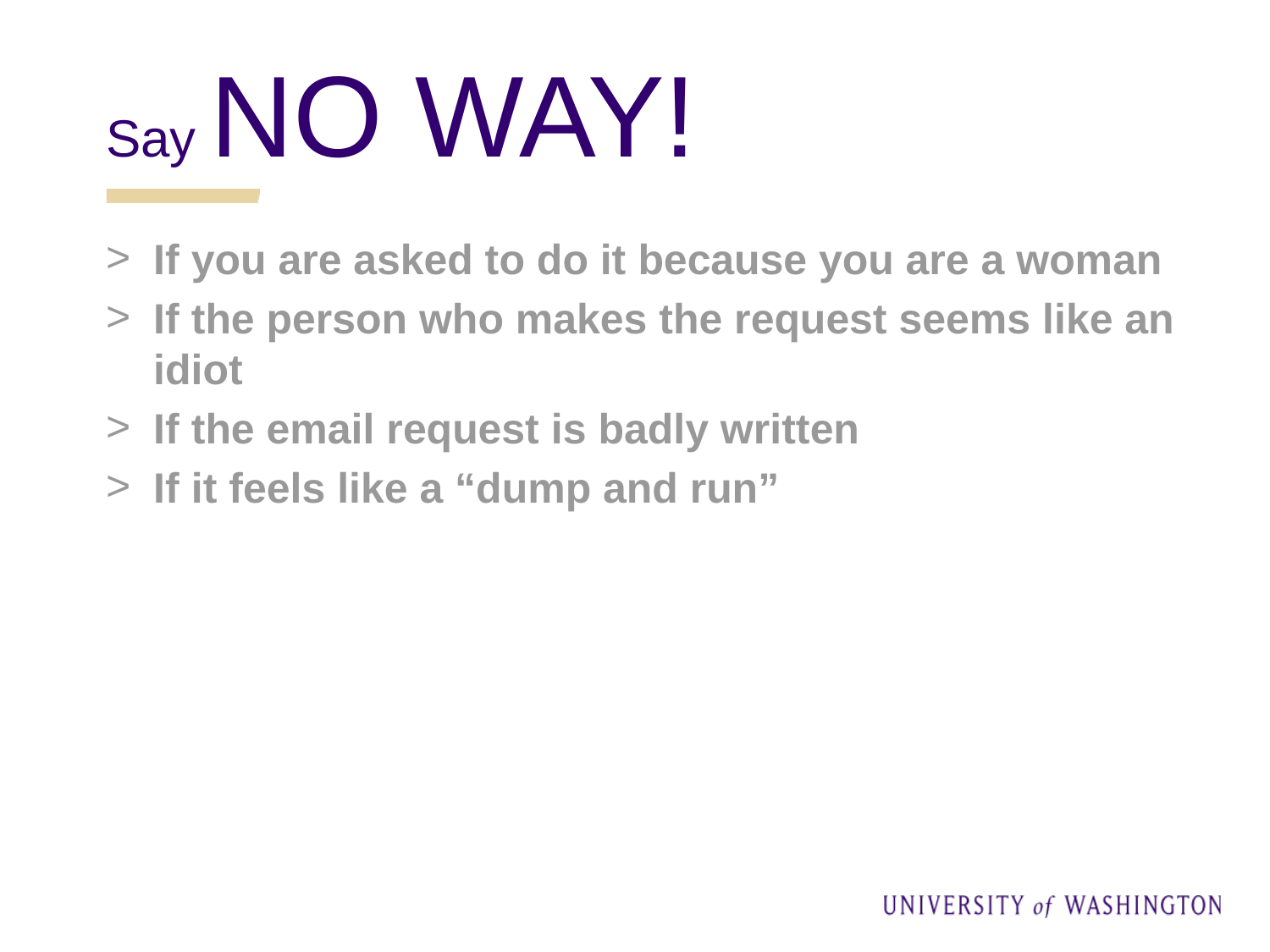

Say NO WAY!
If you are asked to do it because you are a woman
If the person who makes the request seems like an idiot
If the email request is badly written
If it feels like a “dump and run”